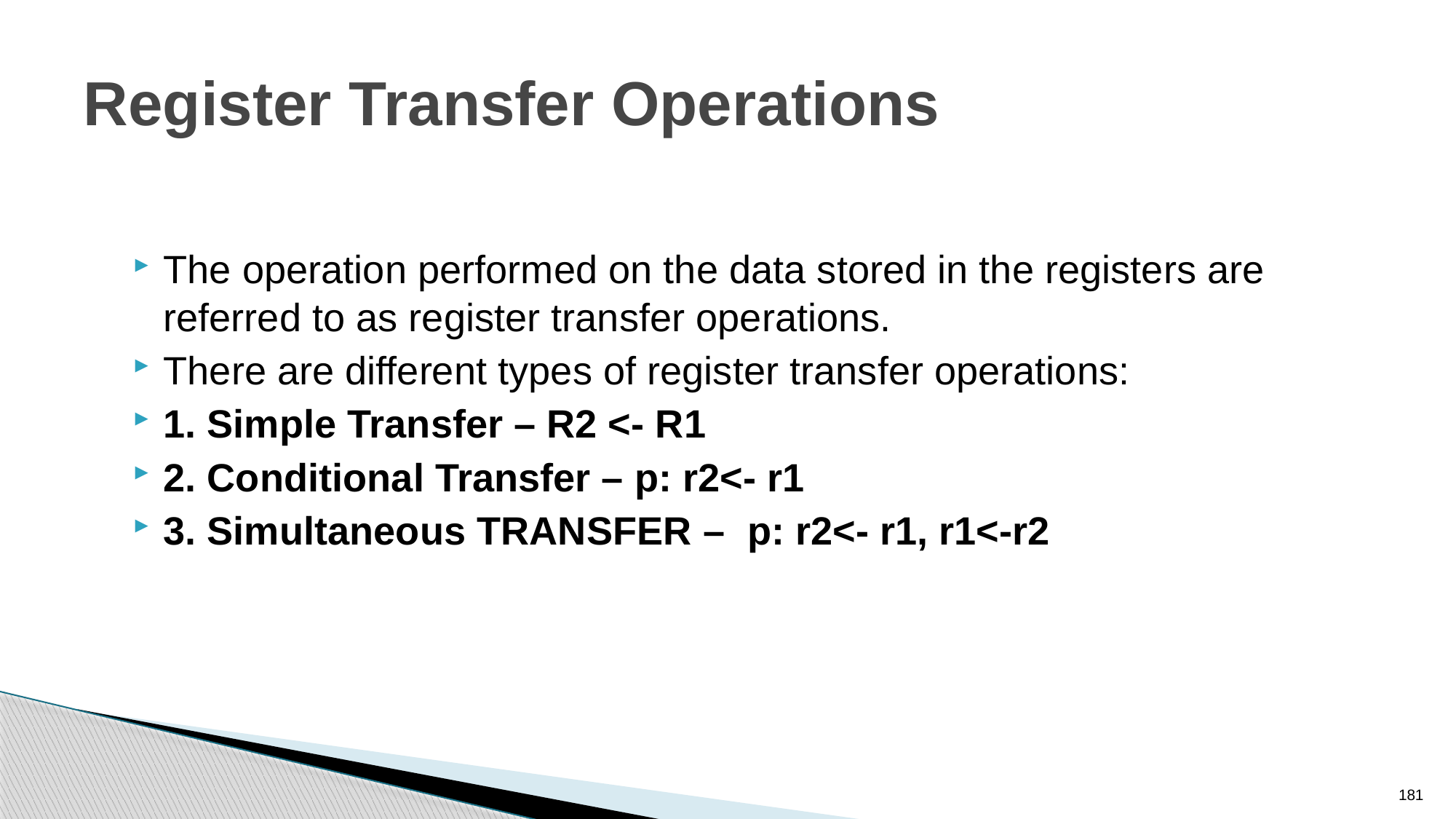

# Register Transfer Operations
The operation performed on the data stored in the registers are referred to as register transfer operations.
There are different types of register transfer operations:
1. Simple Transfer – R2 <- R1
2. Conditional Transfer – p: r2<- r1
3. Simultaneous TRANSFER –  p: r2<- r1, r1<-r2

181